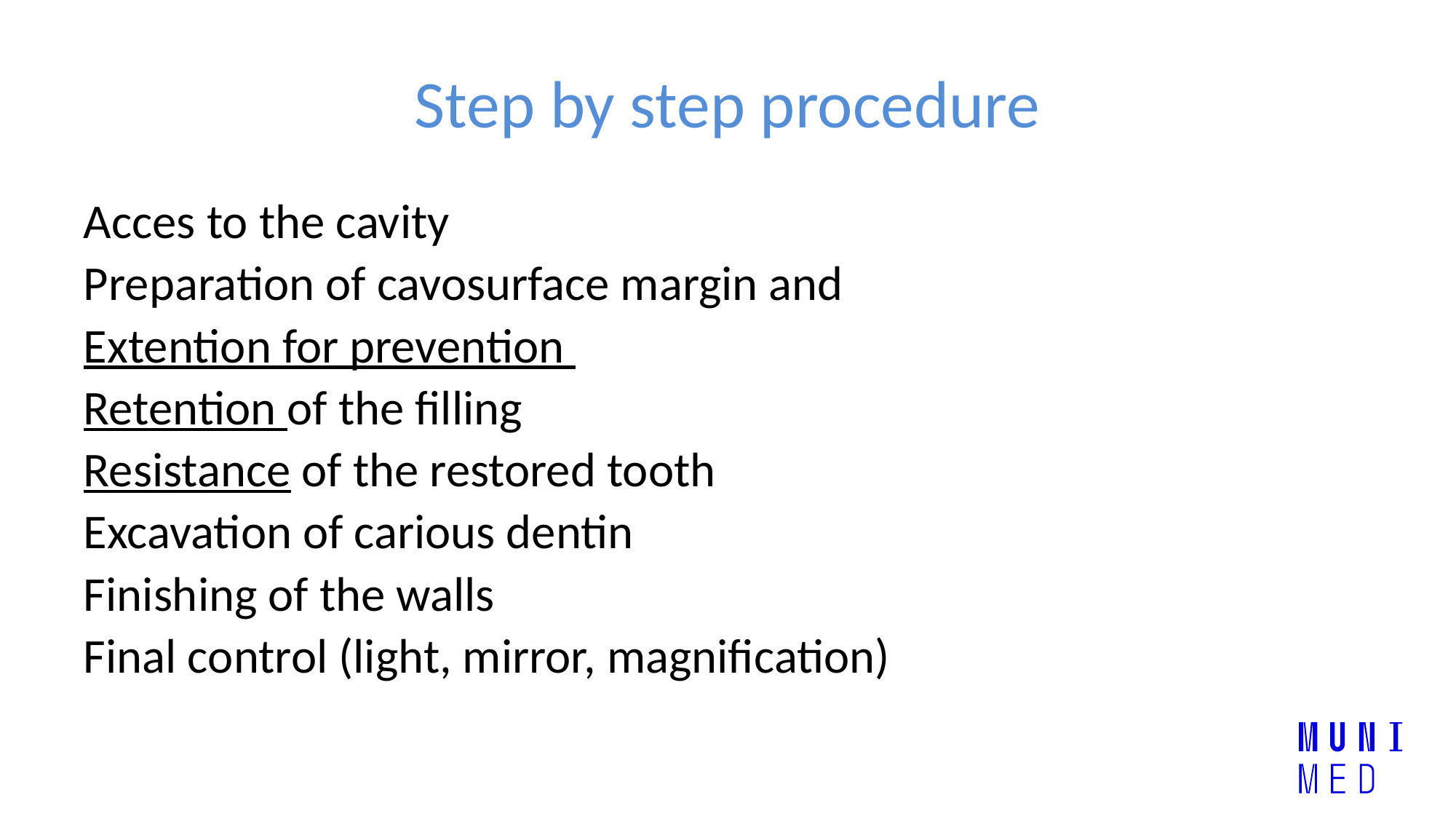

# Step by step procedure
Acces to the cavity
Preparation of cavosurface margin and
Extention for prevention
Retention of the filling
Resistance of the restored tooth
Excavation of carious dentin
Finishing of the walls
Final control (light, mirror, magnification)